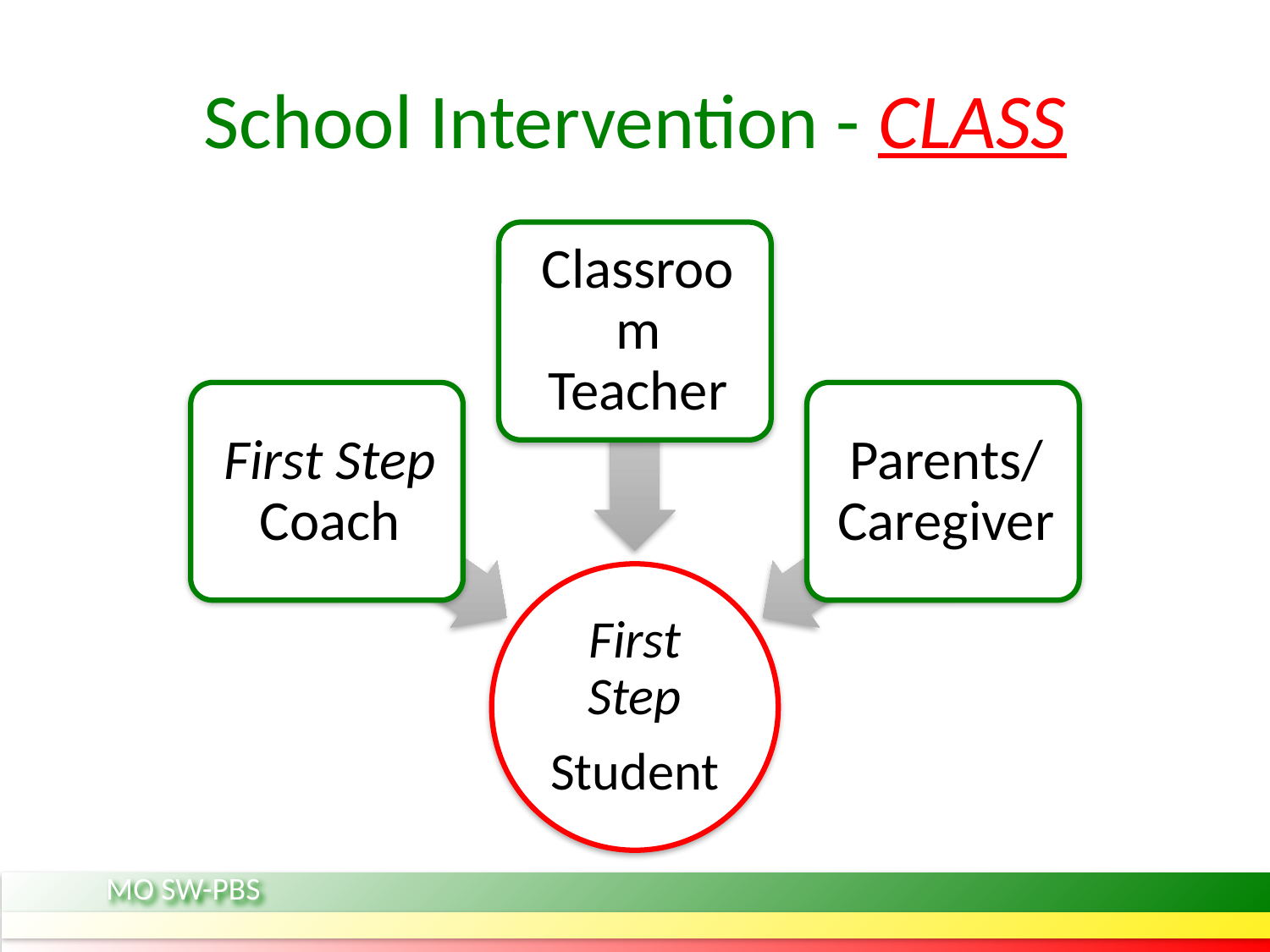

# School Intervention - CLASS
First Step
Student
First Step Coach
Classroom Teacher
Parents/Caregiver
MO SW-PBS